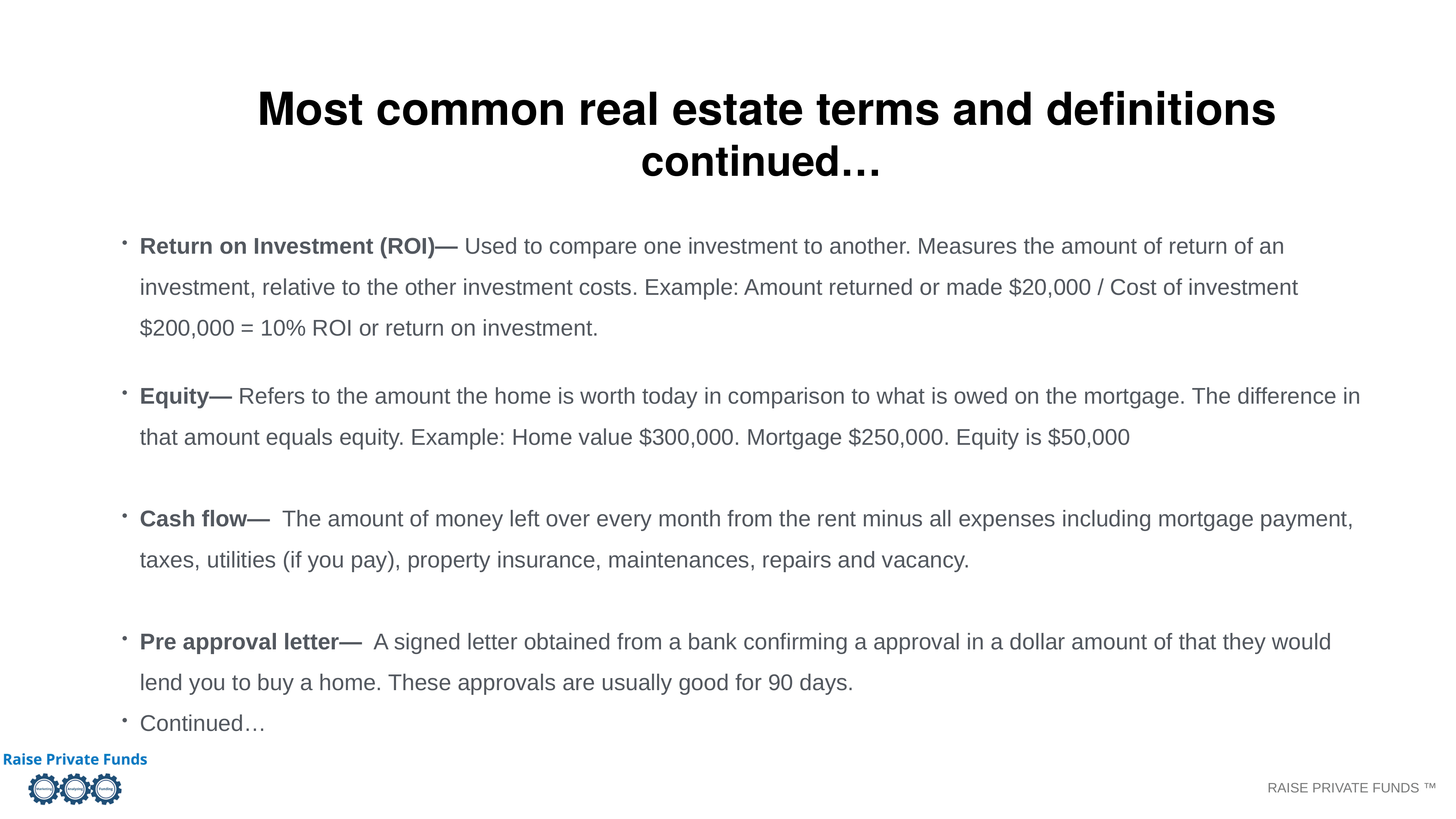

Most common real estate terms and definitions continued…
Return on Investment (ROI)— Used to compare one investment to another. Measures the amount of return of an investment, relative to the other investment costs. Example: Amount returned or made $20,000 / Cost of investment $200,000 = 10% ROI or return on investment.
Equity— Refers to the amount the home is worth today in comparison to what is owed on the mortgage. The difference in that amount equals equity. Example: Home value $300,000. Mortgage $250,000. Equity is $50,000

Cash flow—  The amount of money left over every month from the rent minus all expenses including mortgage payment, taxes, utilities (if you pay), property insurance, maintenances, repairs and vacancy.
Pre approval letter—  A signed letter obtained from a bank confirming a approval in a dollar amount of that they would lend you to buy a home. These approvals are usually good for 90 days.
Continued…